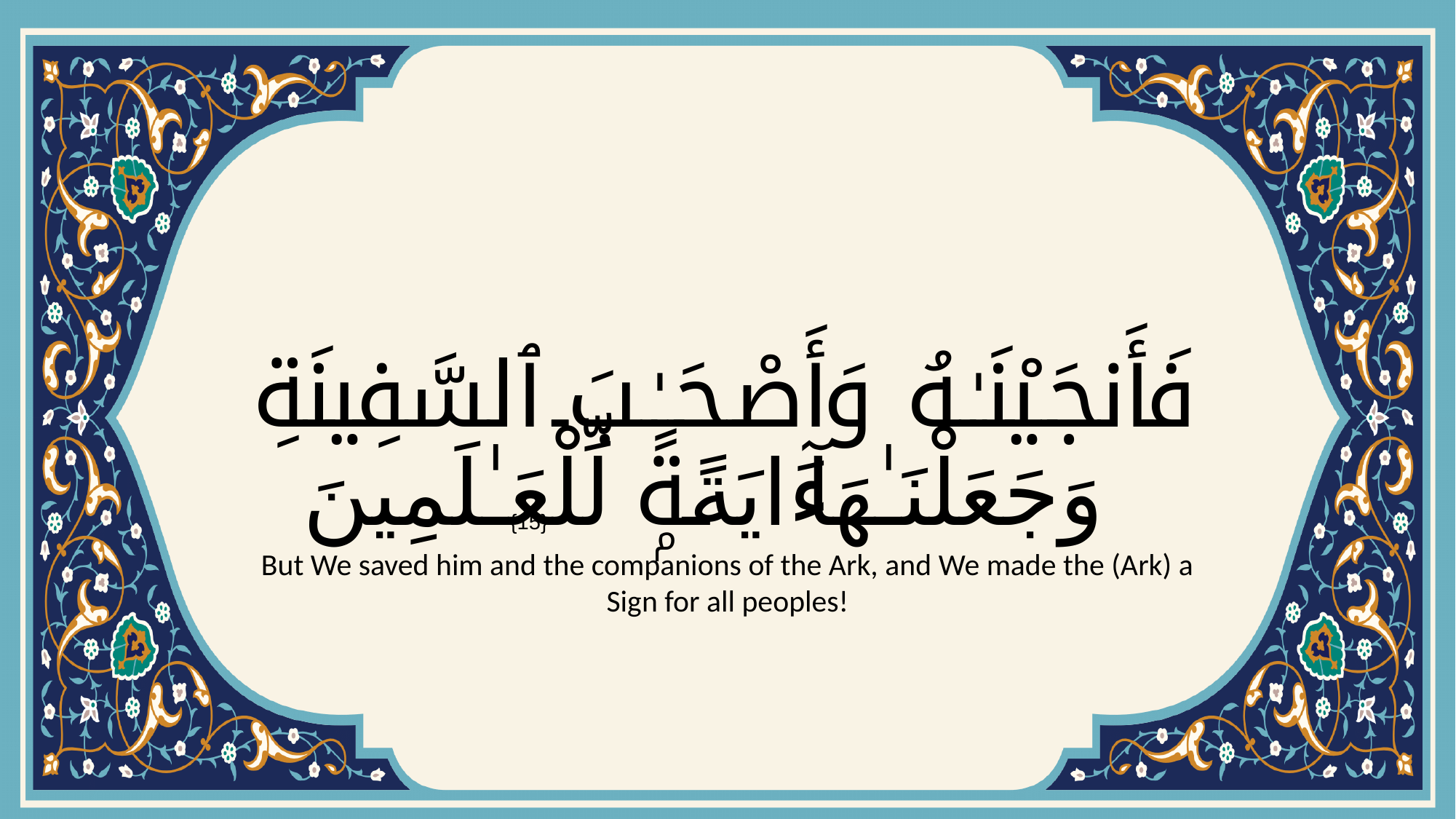

# فَأَنجَيْنَـٰهُ وَأَصْحَـٰبَ ٱلسَّفِينَةِ وَجَعَلْنَـٰهَآ ءَايَةًۭ لِّلْعَـٰلَمِينَ
{15}
But We saved him and the companions of the Ark, and We made the (Ark) a Sign for all peoples!